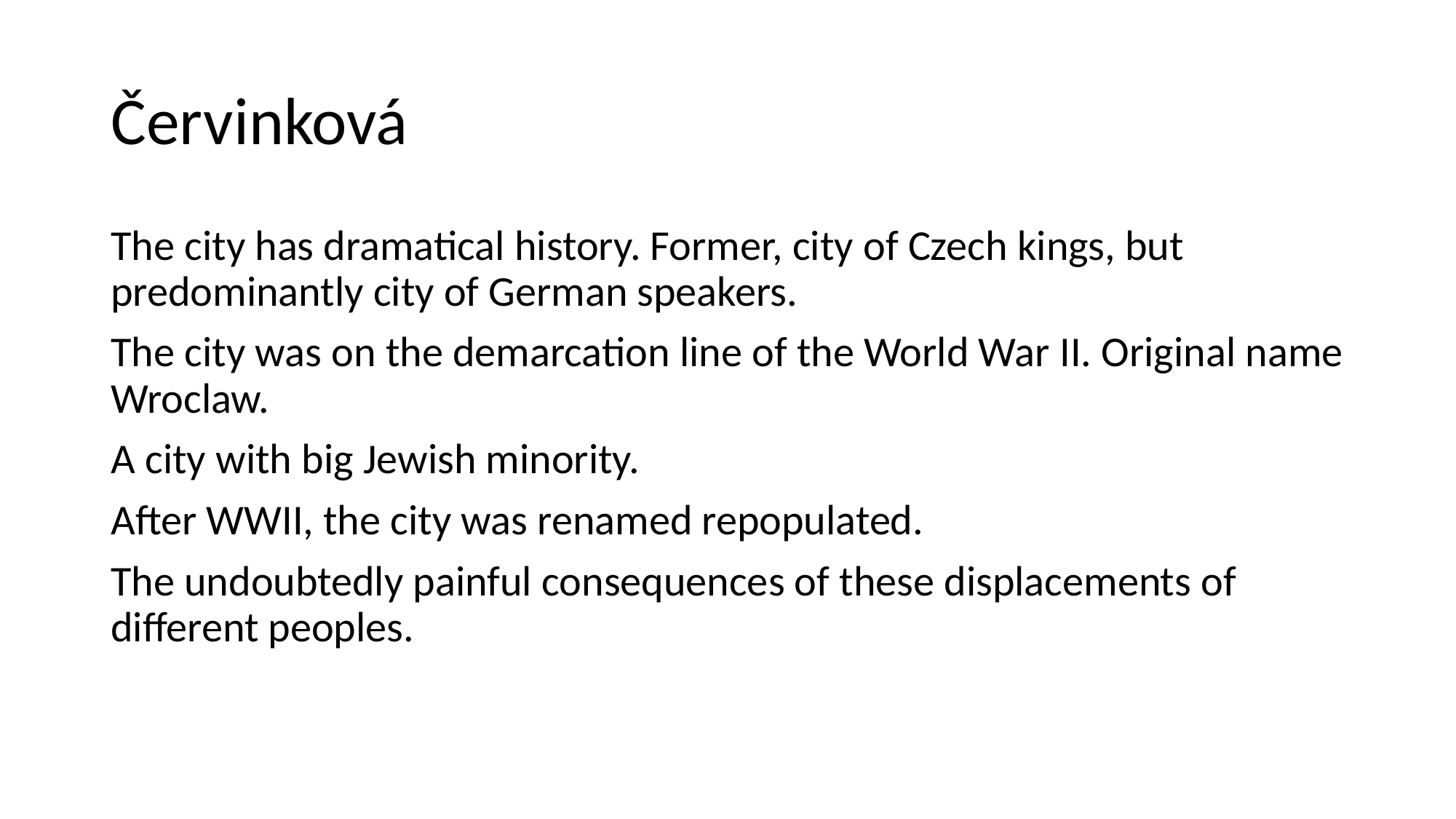

# Červinková
The city has dramatical history. Former, city of Czech kings, but predominantly city of German speakers.
The city was on the demarcation line of the World War II. Original name Wroclaw.
A city with big Jewish minority.
After WWII, the city was renamed repopulated.
The undoubtedly painful consequences of these displacements of different peoples.